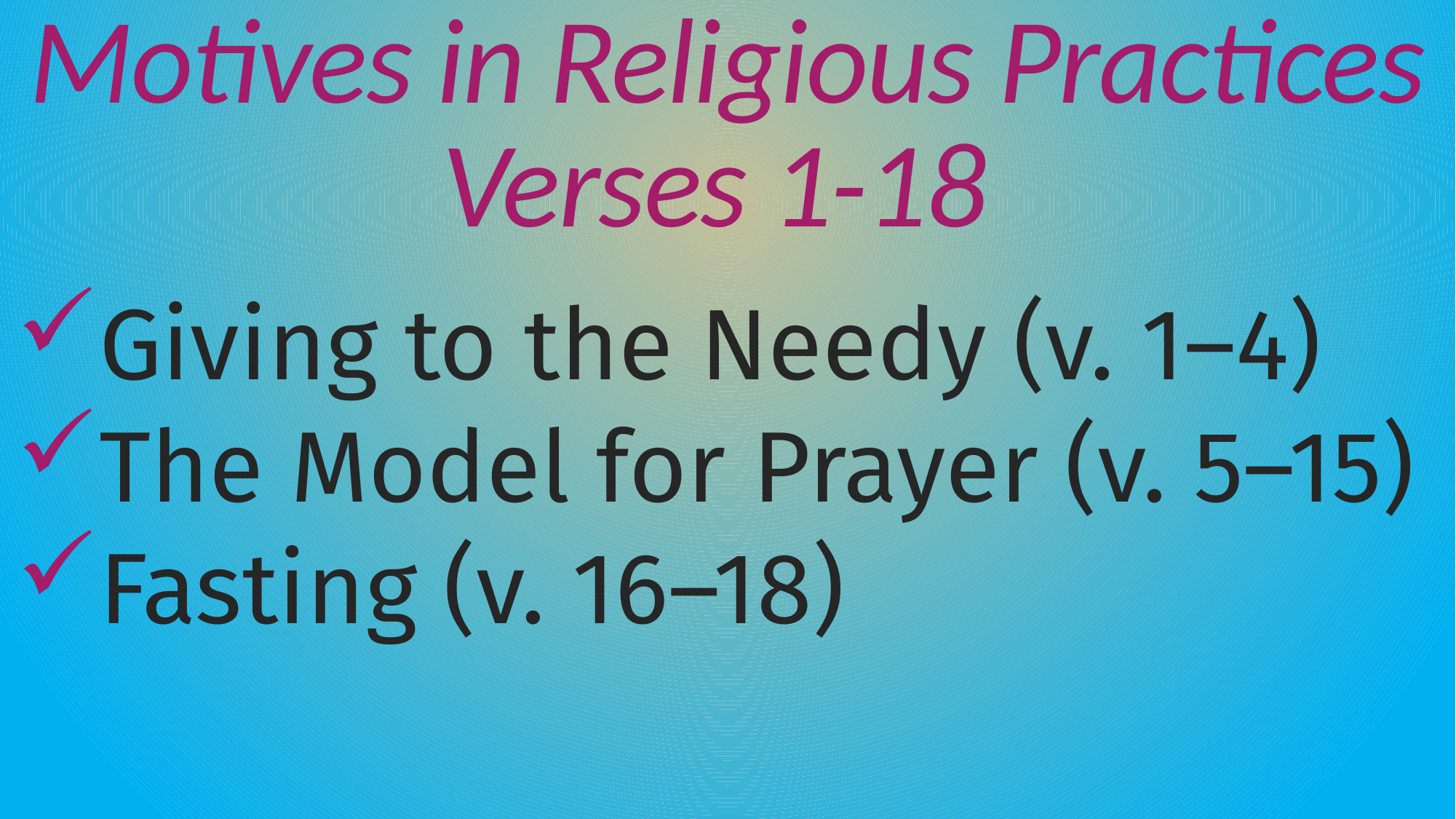

# Motives in Religious Practices Verses 1-18
Giving to the Needy (v. 1–4)
The Model for Prayer (v. 5–15)
Fasting (v. 16–18)